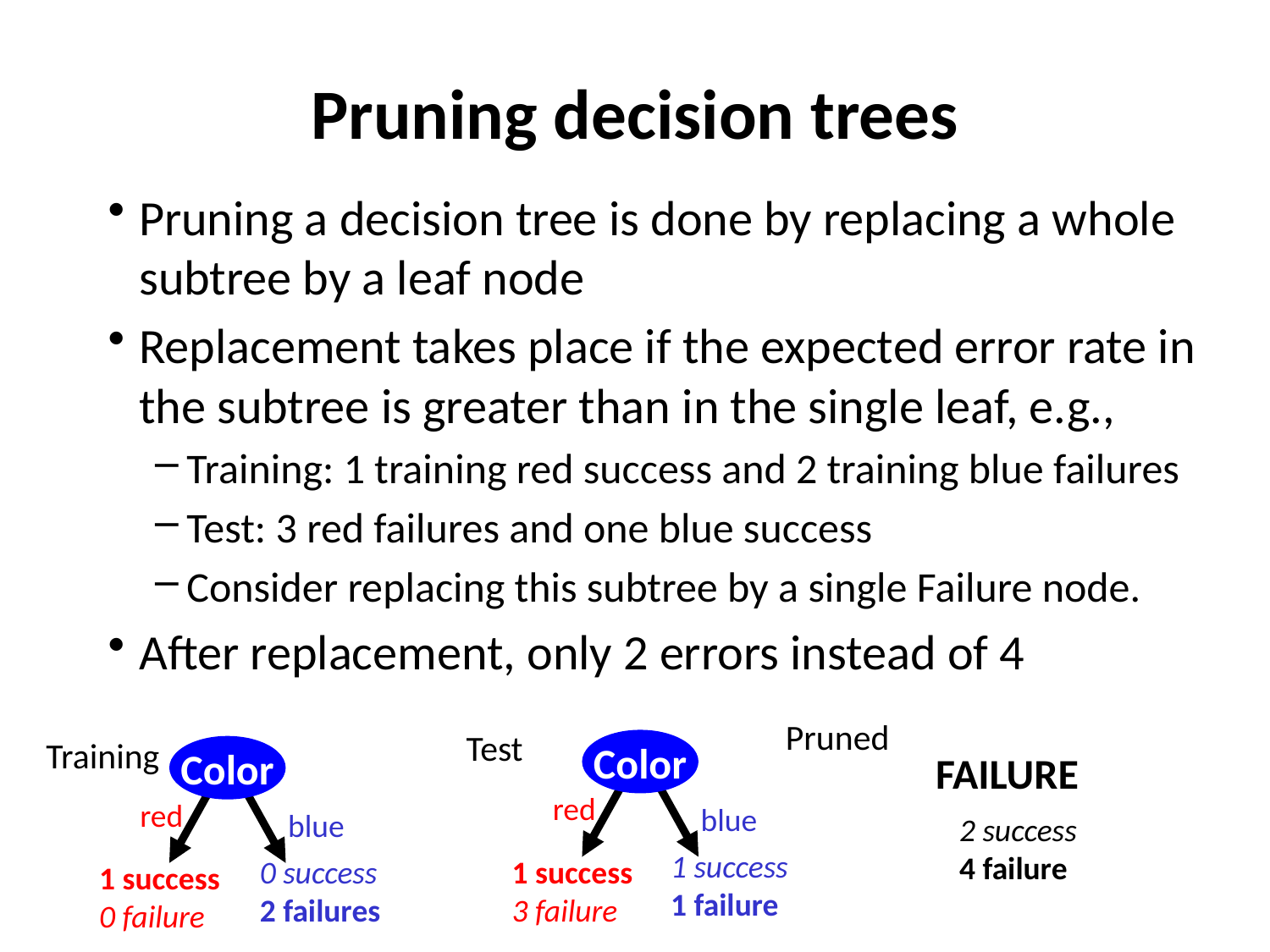

# Pruning decision trees
Pruning a decision tree is done by replacing a whole subtree by a leaf node
Replacement takes place if the expected error rate in the subtree is greater than in the single leaf, e.g.,
Training: 1 training red success and 2 training blue failures
Test: 3 red failures and one blue success
Consider replacing this subtree by a single Failure node.
After replacement, only 2 errors instead of 4
Pruned
Test
Training
Color

red
blue
1 success
1 failure
1 success
3 failure
Color

red
blue
0 success
2 failures
1 success
0 failure
FAILURE
2 success
4 failure